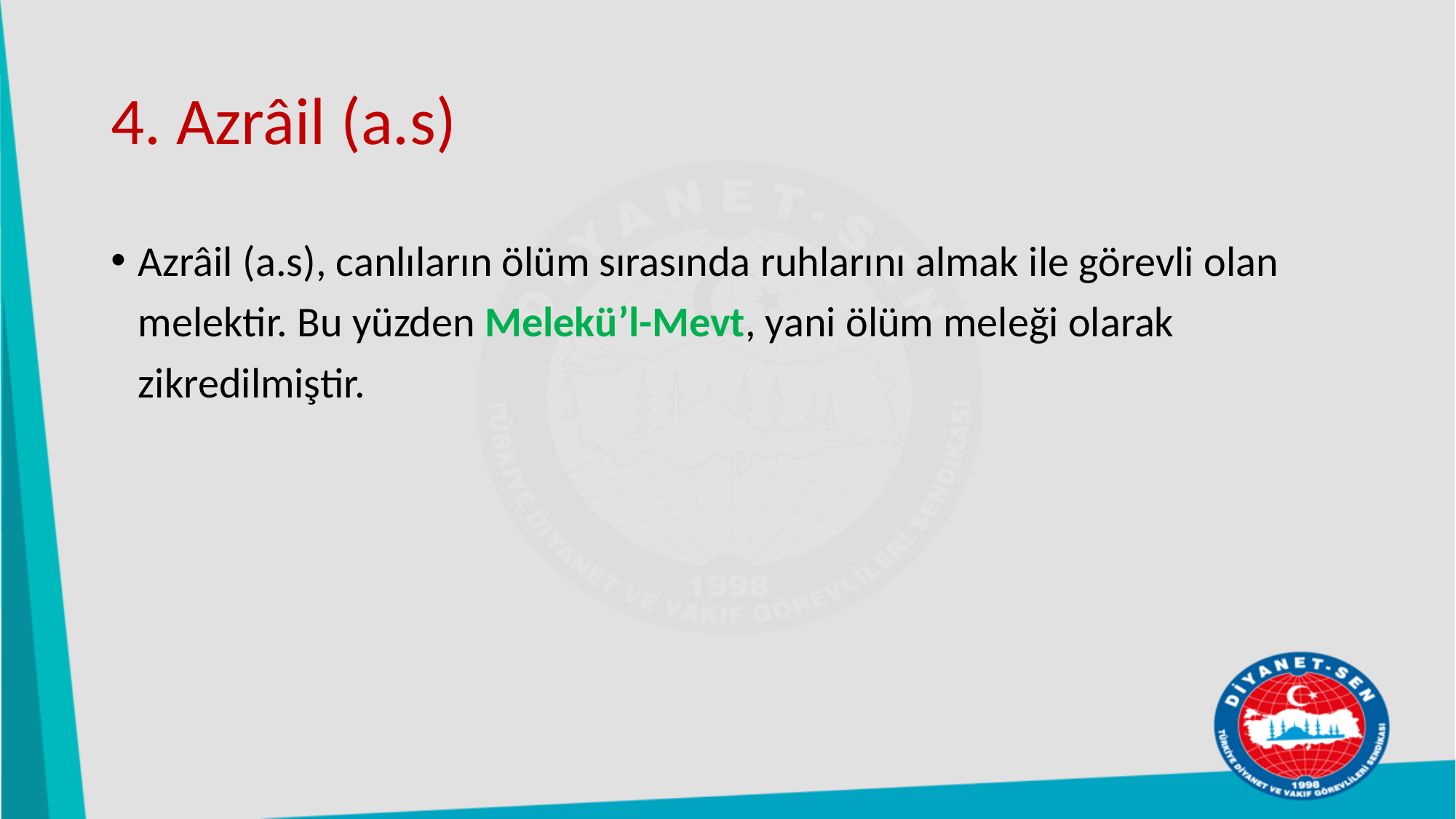

# 4. Azrâil (a.s)
Azrâil (a.s), canlıların ölüm sırasında ruhlarını almak ile görevli olan melektir. Bu yüzden Melekü’l-Mevt, yani ölüm meleği olarak zikredilmiştir.